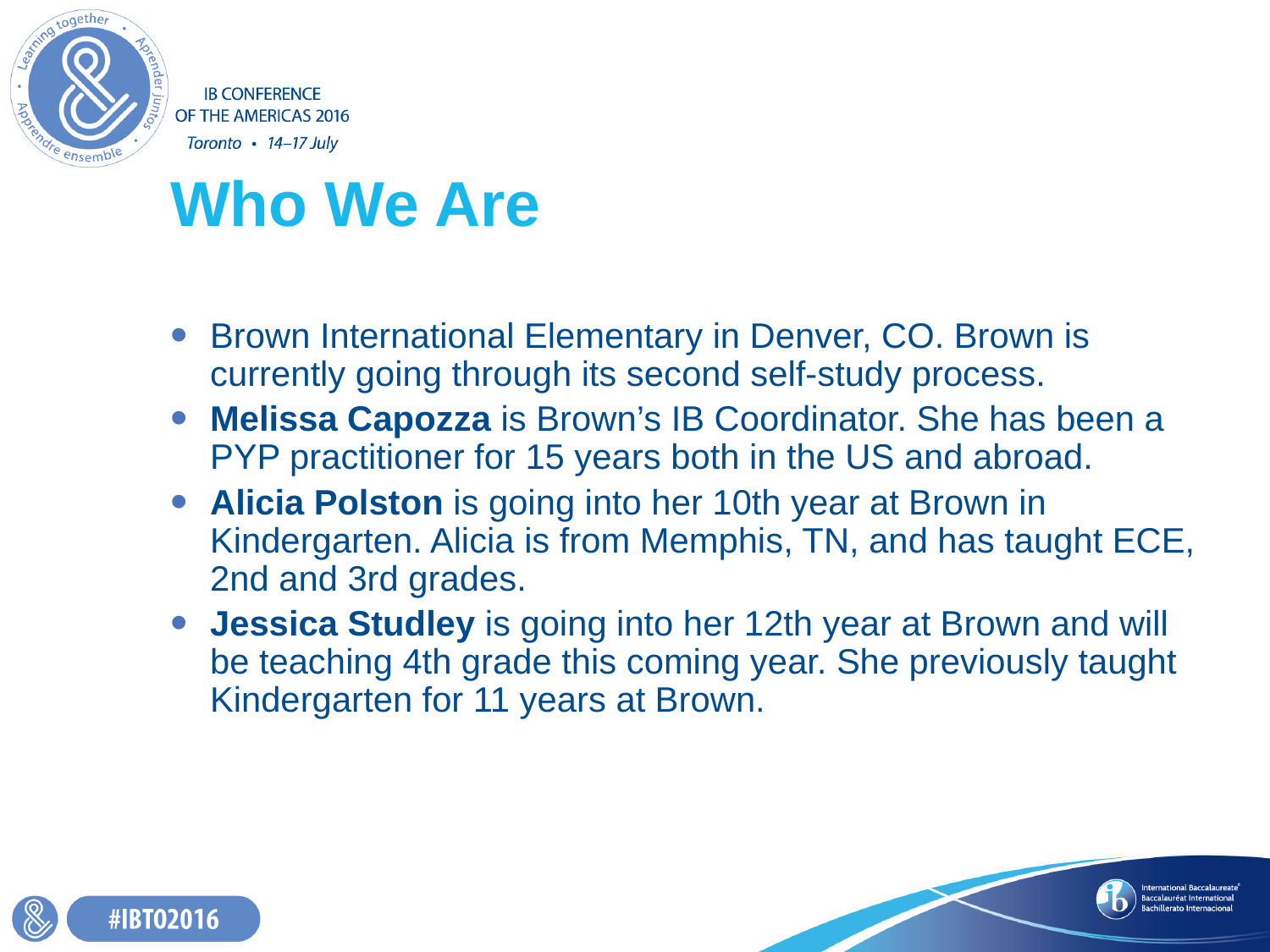

# Who We Are
Brown International Elementary in Denver, CO. Brown is currently going through its second self-study process.
Melissa Capozza is Brown’s IB Coordinator. She has been a PYP practitioner for 15 years both in the US and abroad.
Alicia Polston is going into her 10th year at Brown in Kindergarten. Alicia is from Memphis, TN, and has taught ECE, 2nd and 3rd grades.
Jessica Studley is going into her 12th year at Brown and will be teaching 4th grade this coming year. She previously taught  Kindergarten for 11 years at Brown.